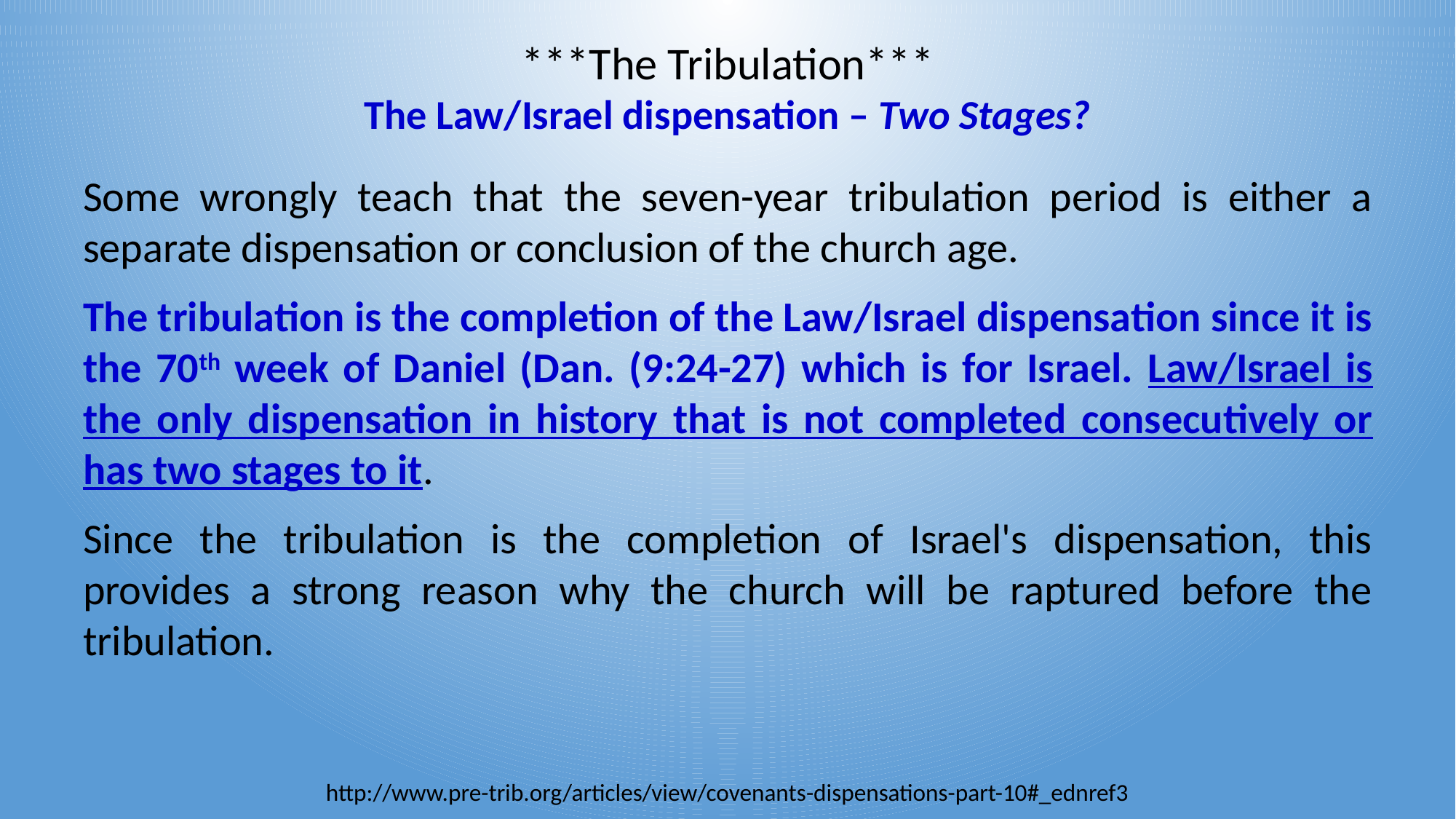

# ***The Tribulation*** The Law/Israel dispensation – Two Stages?
Some wrongly teach that the seven-year tribulation period is either a separate dispensation or conclusion of the church age.
The tribulation is the completion of the Law/Israel dispensation since it is the 70th week of Daniel (Dan. (9:24-27) which is for Israel. Law/Israel is the only dispensation in history that is not completed consecutively or has two stages to it.
Since the tribulation is the completion of Israel's dispensation, this provides a strong reason why the church will be raptured before the tribulation.
http://www.pre-trib.org/articles/view/covenants-dispensations-part-10#_ednref3